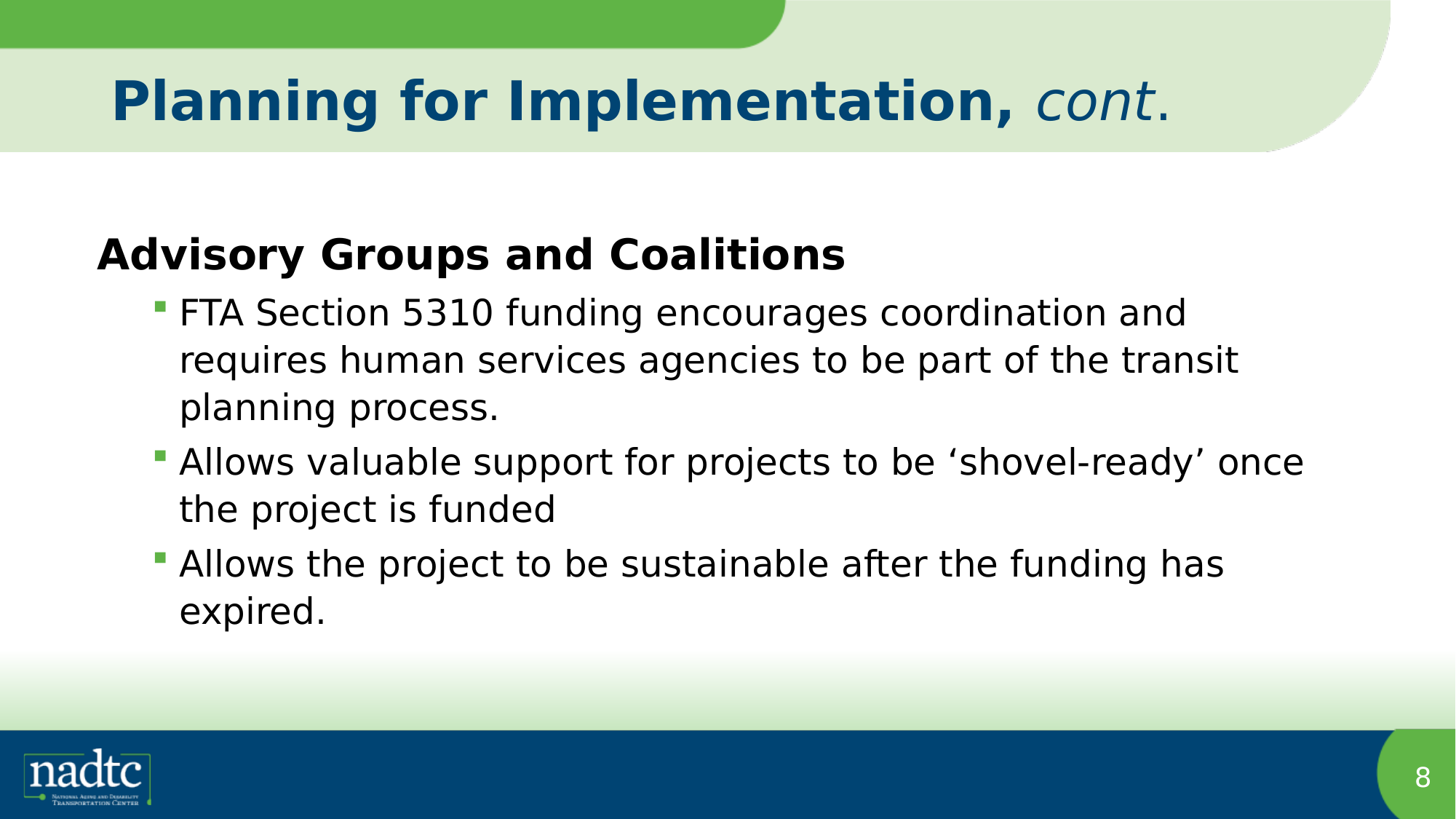

# Planning for Implementation, cont.
Advisory Groups and Coalitions
FTA Section 5310 funding encourages coordination and requires human services agencies to be part of the transit planning process.
Allows valuable support for projects to be ‘shovel-ready’ once the project is funded
Allows the project to be sustainable after the funding has expired.
8